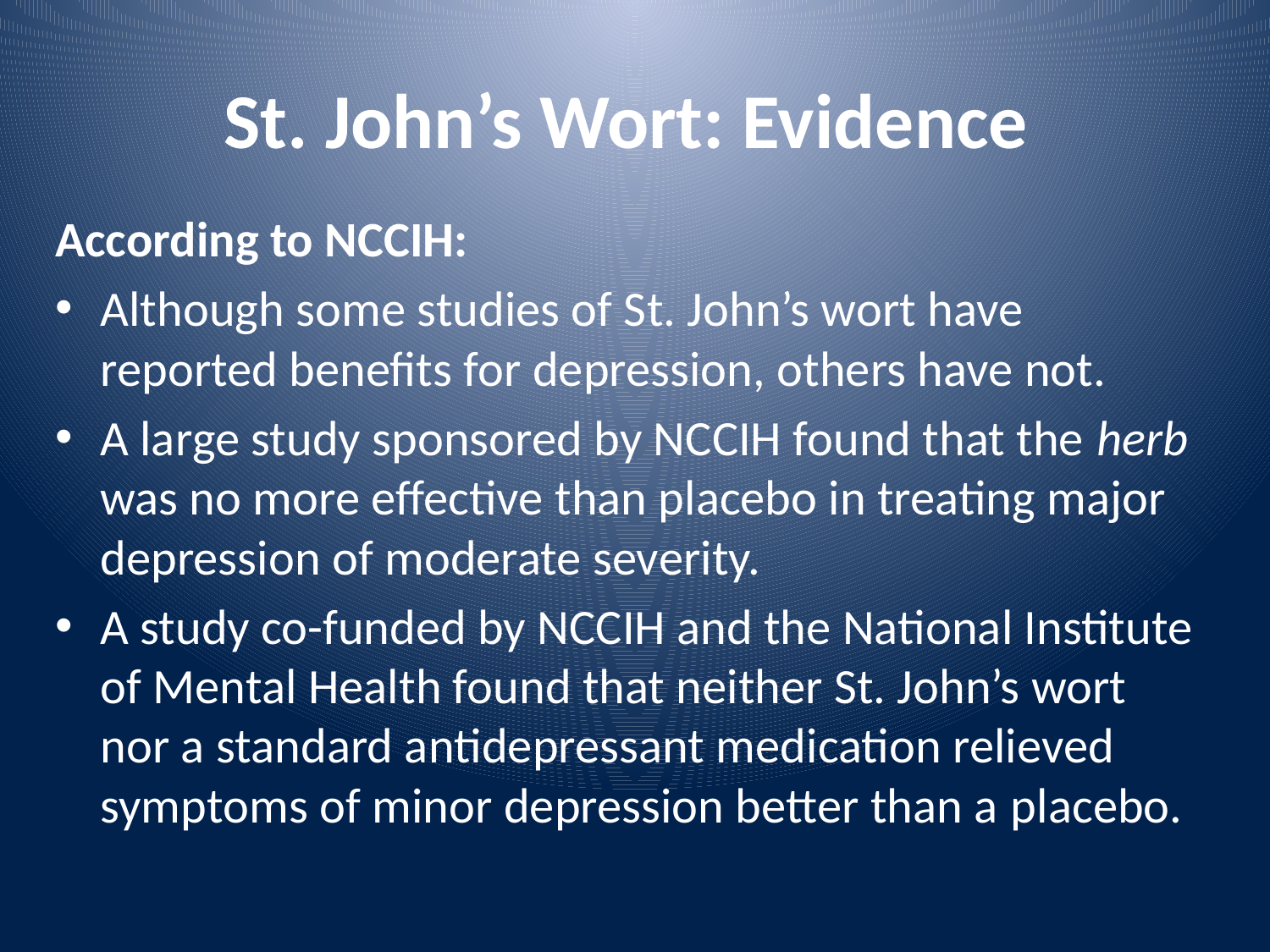

# St. John’s Wort: Evidence
According to NCCIH:
Although some studies of St. John’s wort have reported benefits for depression, others have not.
A large study sponsored by NCCIH found that the herb was no more effective than placebo in treating major depression of moderate severity.
A study co-funded by NCCIH and the National Institute of Mental Health found that neither St. John’s wort nor a standard antidepressant medication relieved symptoms of minor depression better than a placebo.